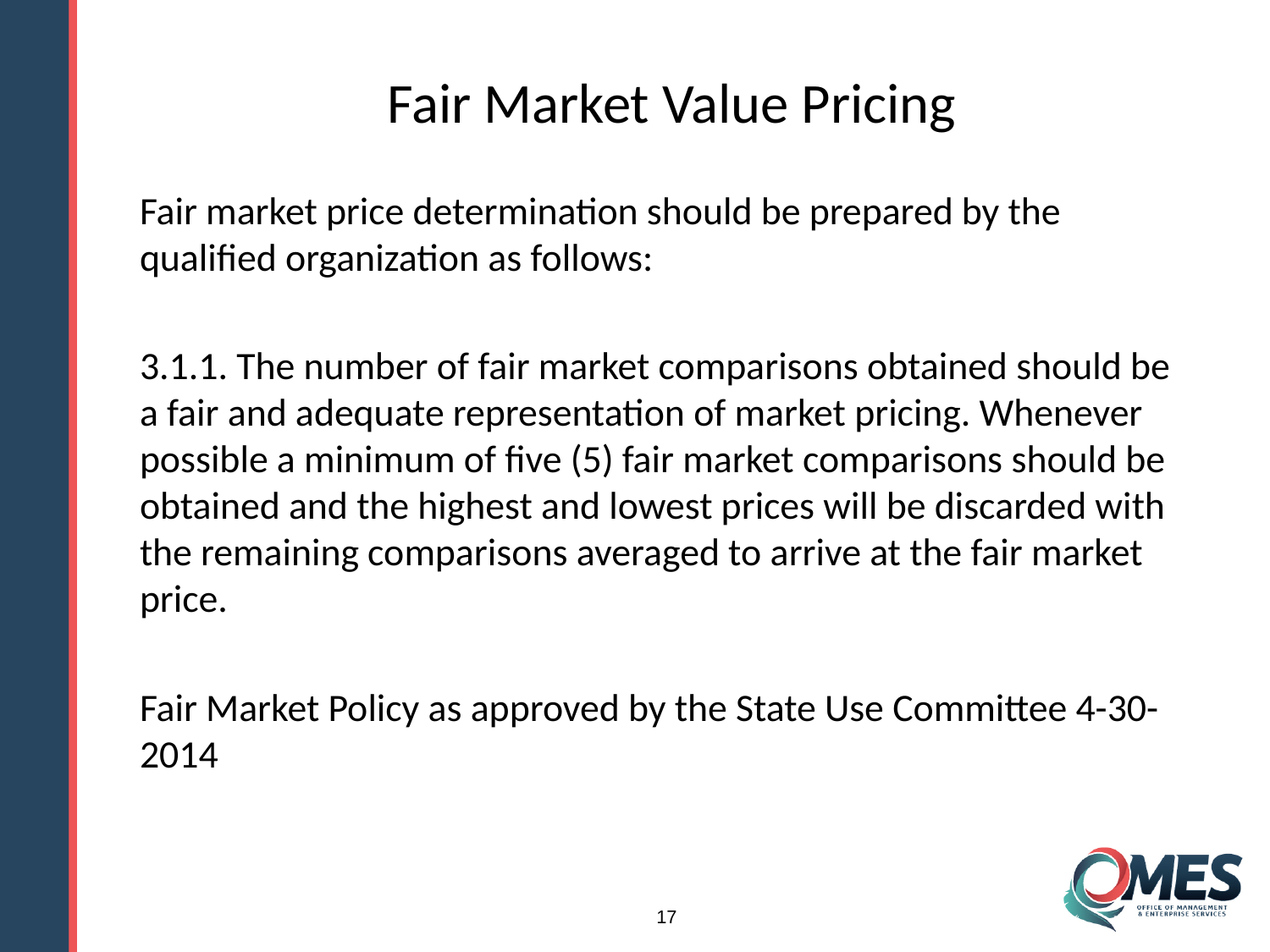

# Fair Market Value Pricing
Fair market price determination should be prepared by the qualified organization as follows:

3.1.1. The number of fair market comparisons obtained should be a fair and adequate representation of market pricing. Whenever possible a minimum of five (5) fair market comparisons should be obtained and the highest and lowest prices will be discarded with the remaining comparisons averaged to arrive at the fair market price.

Fair Market Policy as approved by the State Use Committee 4-30-2014
17